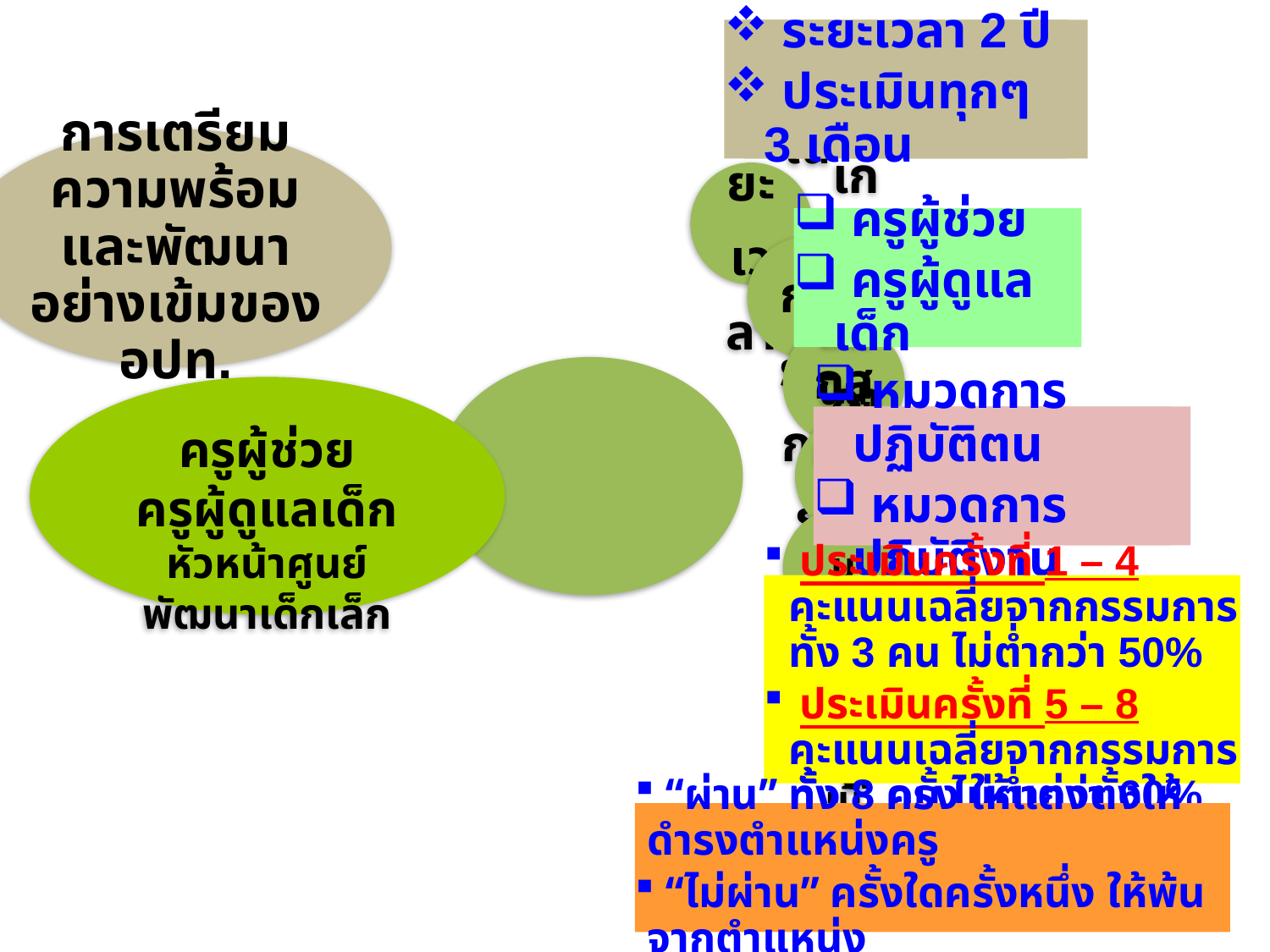

ระยะเวลา

 ระยะเวลา 2 ปี
 ประเมินทุกๆ 3 เดือน

การเตรียมความพร้อมและพัฒนาอย่างเข้มของ อปท.
 ครูผู้ช่วย
 ครูผู้ดูแลเด็ก
ครูผู้ช่วย
ครูผู้ดูแลเด็ก
หัวหน้าศูนย์พัฒนาเด็กเล็ก
 หมวดการปฏิบัติตน
 หมวดการปฏิบัติงาน

 ประเมินครั้งที่ 1 – 4 คะแนนเฉลี่ยจากกรรมการทั้ง 3 คน ไม่ต่ำกว่า 50%
 ประเมินครั้งที่ 5 – 8 คะแนนเฉลี่ยจากกรรมการทั้ง 3 คน ไม่ต่ำกว่า 60%
 “ผ่าน” ทั้ง 8 ครั้ง ให้แต่งตั้งให้ดำรงตำแหน่งครู
 “ไม่ผ่าน” ครั้งใดครั้งหนึ่ง ให้พ้นจากตำแหน่ง